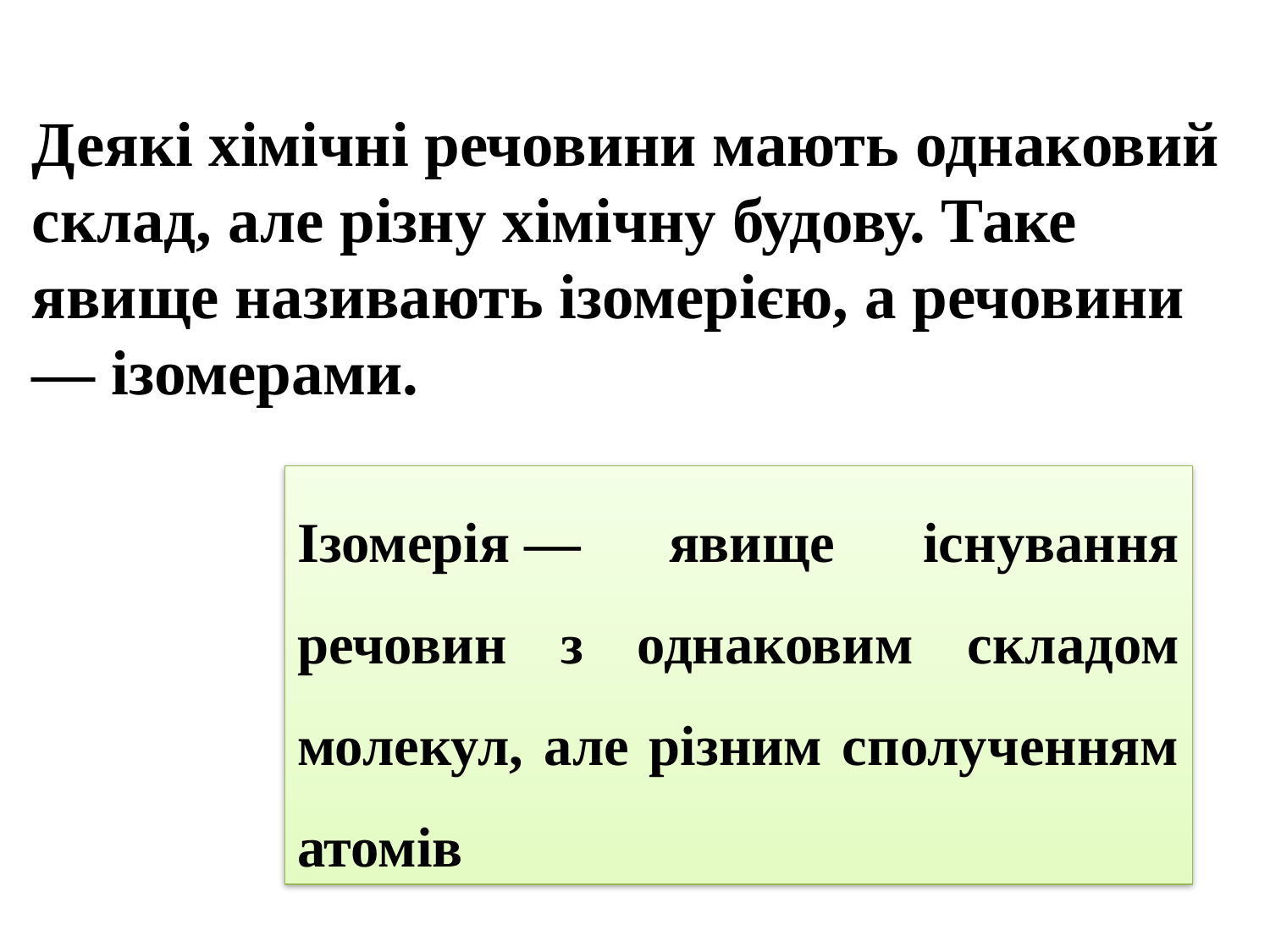

Деякі хімічні речовини мають однаковий склад, але різну хімічну будову. Таке явище називають ізомерією, а речовини — ізомерами.
Ізомерія — явище існування речовин з однаковим складом молекул, але різним сполученням атомів